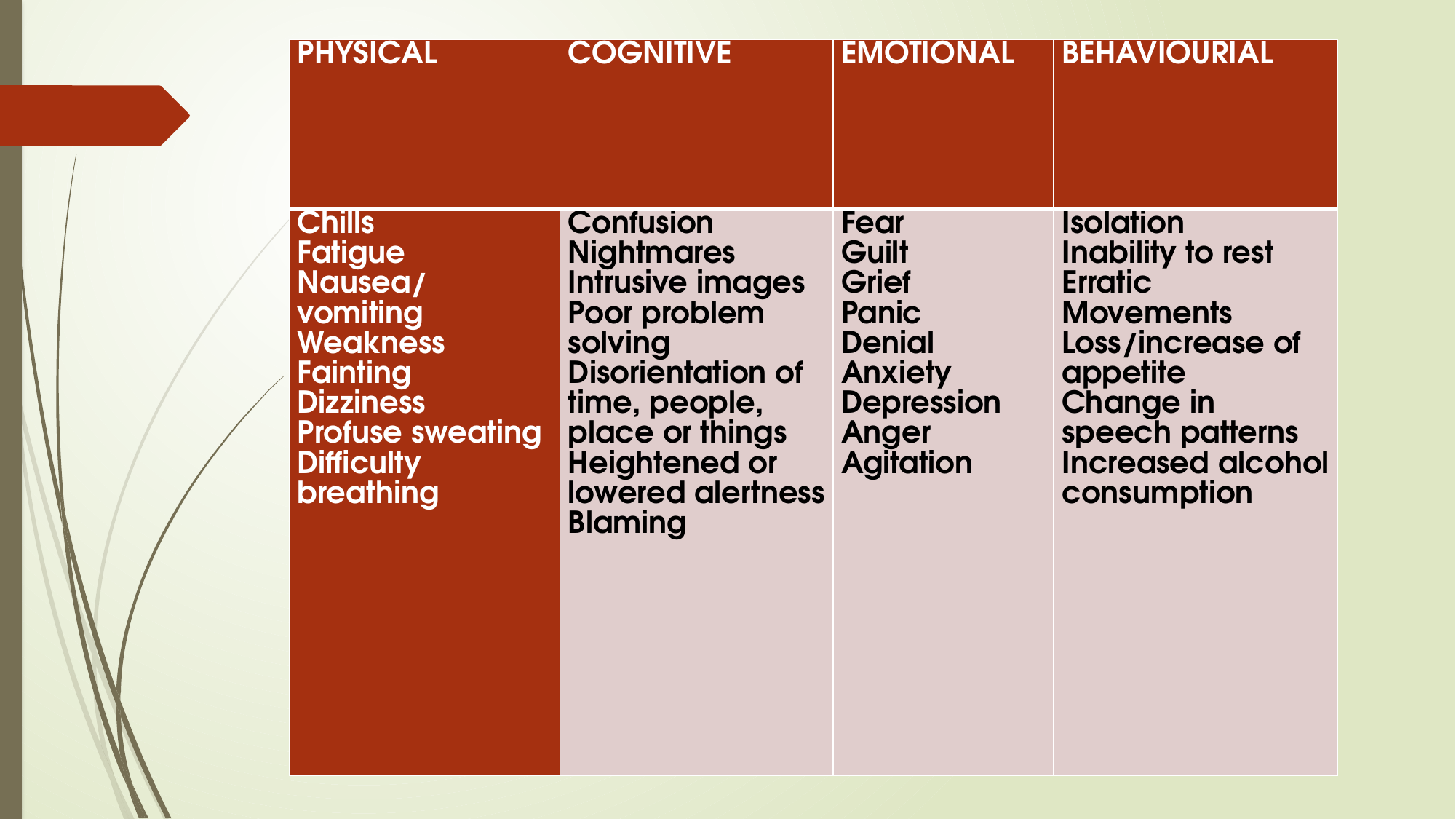

| PHYSICAL | COGNITIVE | EMOTIONAL | BEHAVIOURIAL |
| --- | --- | --- | --- |
| Chills Fatigue Nausea/vomiting Weakness Fainting Dizziness Profuse sweating Difficulty breathing | Confusion Nightmares Intrusive images Poor problem solving Disorientation of time, people, place or things Heightened or lowered alertness Blaming | Fear Guilt Grief Panic Denial Anxiety Depression Anger Agitation | Isolation Inability to rest Erratic Movements Loss/increase of appetite Change in speech patterns Increased alcohol consumption |